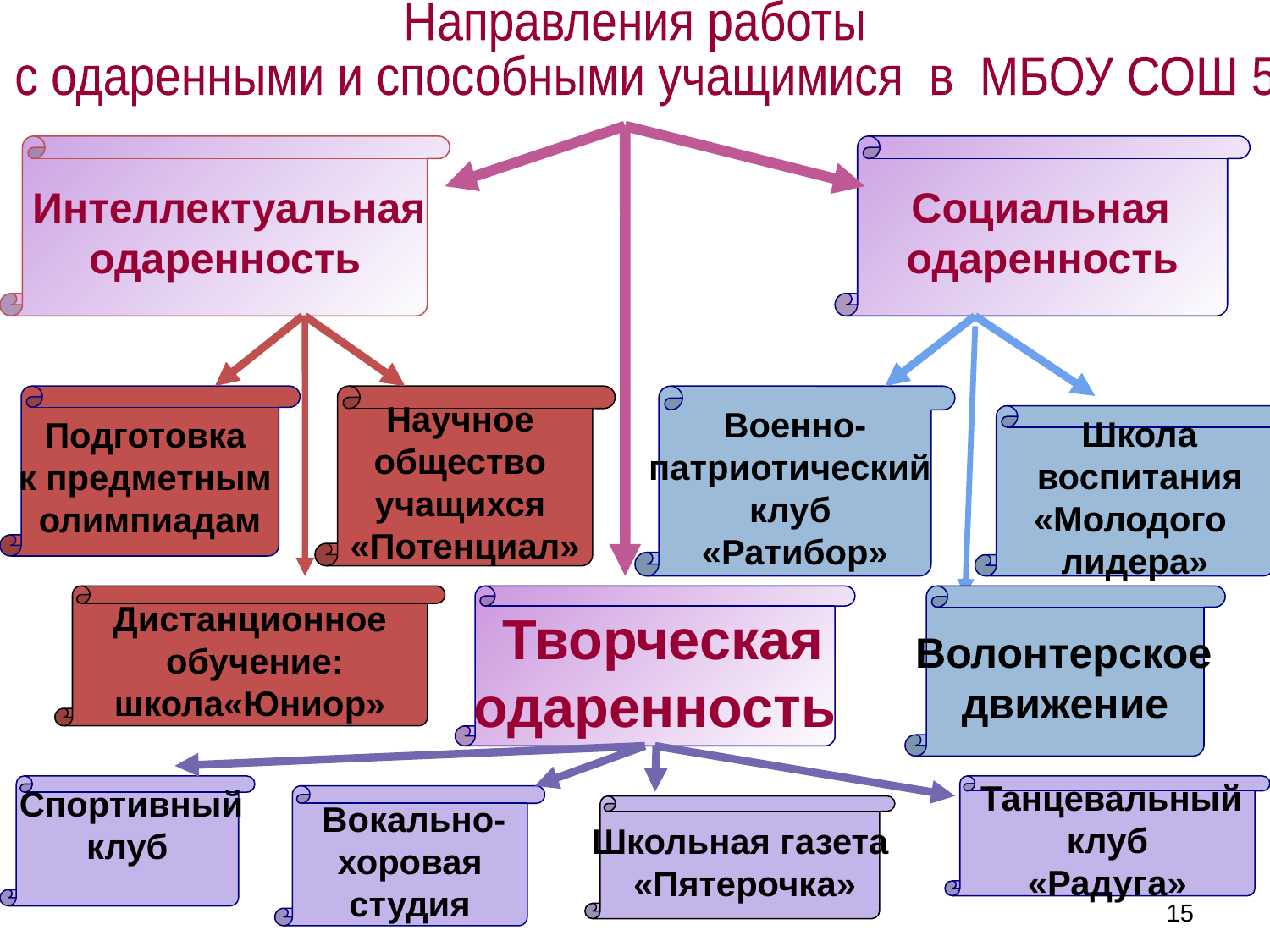

Направления работы
 с одаренными и способными учащимися  в  МБОУ СОШ 5

 Интеллектуальная
одаренность
 Социальная
одаренность

Подготовка
к предметным
олимпиадам
Научное
общество
учащихся
«Потенциал»
Военно-
патриотический
клуб
«Ратибор»
 Школа
 воспитания
«Молодого
лидера»
Дистанционное
 обучение:
школа«Юниор»
 Творческая
одаренность
 Волонтерское
движение

 Спортивный
клуб

 Танцевальный
клуб
«Радуга»
 Вокально-
хоровая
студия
Школьная газета
 «Пятерочка»
15